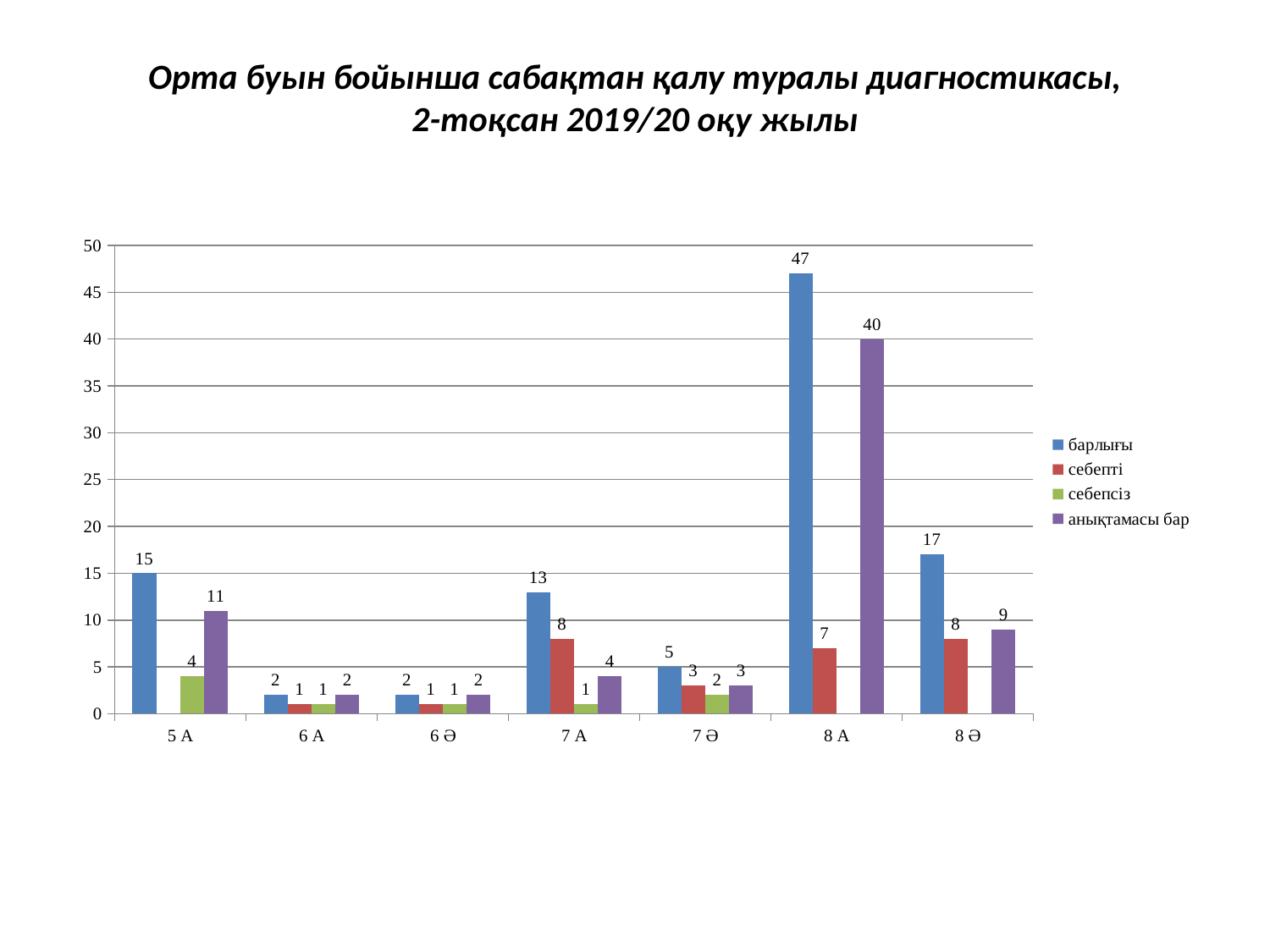

# Орта буын бойынша сабақтан қалу туралы диагностикасы, 2-тоқсан 2019/20 оқу жылы

### Chart

| Category | барлығы | себепті  | себепсіз | анықтамасы бар |
|---|---|---|---|---|
| 5 А | 15.0 | None | 4.0 | 11.0 |
| 6 А | 2.0 | 1.0 | 1.0 | 2.0 |
| 6 Ә | 2.0 | 1.0 | 1.0 | 2.0 |
| 7 А | 13.0 | 8.0 | 1.0 | 4.0 |
| 7 Ә | 5.0 | 3.0 | 2.0 | 3.0 |
| 8 А | 47.0 | 7.0 | None | 40.0 |
| 8 Ә | 17.0 | 8.0 | None | 9.0 |